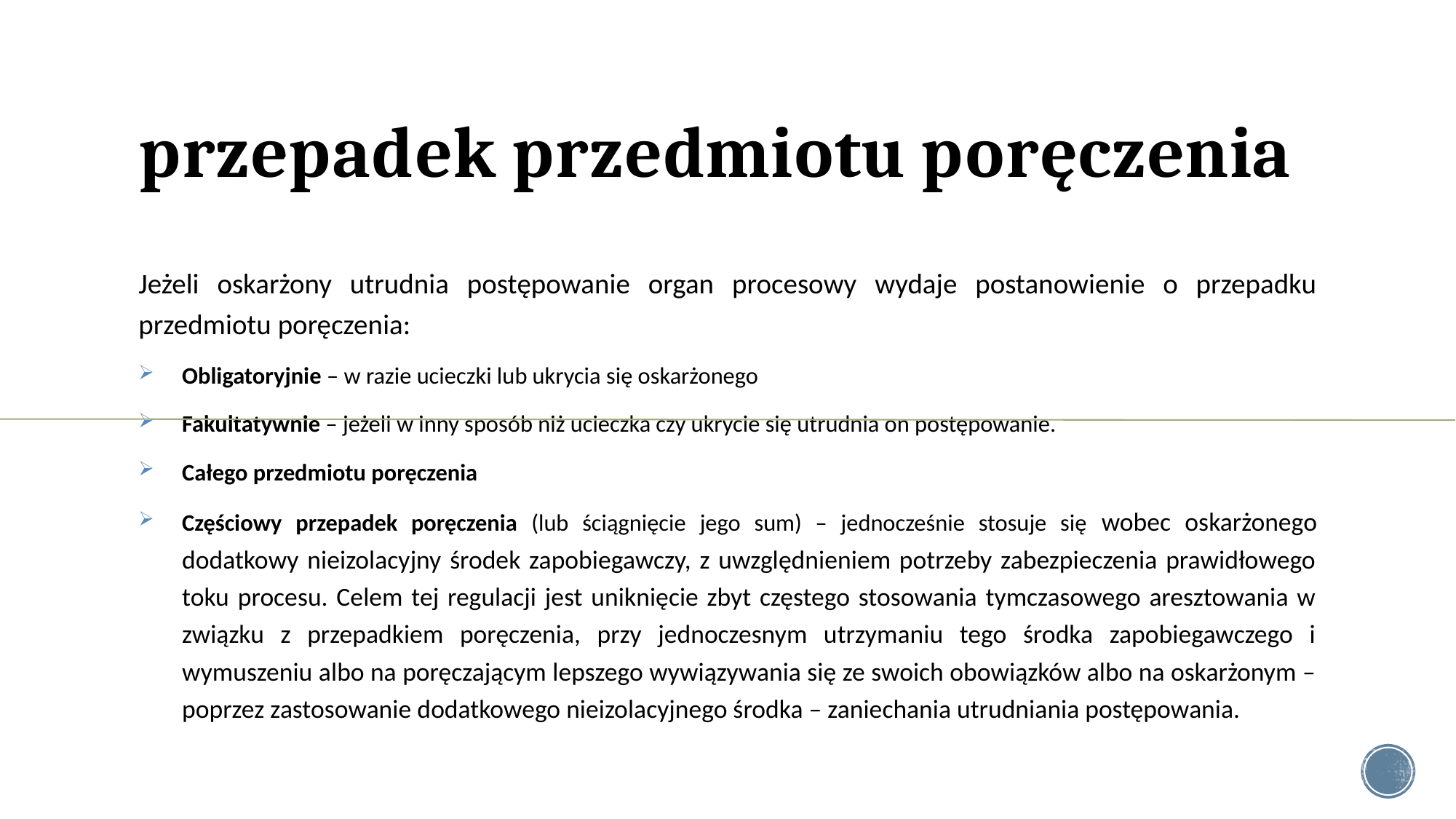

# przepadek przedmiotu poręczenia
Jeżeli oskarżony utrudnia postępowanie organ procesowy wydaje postanowienie o przepadku przedmiotu poręczenia:
Obligatoryjnie – w razie ucieczki lub ukrycia się oskarżonego
Fakultatywnie – jeżeli w inny sposób niż ucieczka czy ukrycie się utrudnia on postępowanie.
Całego przedmiotu poręczenia
Częściowy przepadek poręczenia (lub ściągnięcie jego sum) – jednocześnie stosuje się wobec oskarżonego dodatkowy nieizolacyjny środek zapobiegawczy, z uwzględnieniem potrzeby zabezpieczenia prawidłowego toku procesu. Celem tej regulacji jest uniknięcie zbyt częstego stosowania tymczasowego aresztowania w związku z przepadkiem poręczenia, przy jednoczesnym utrzymaniu tego środka zapobiegawczego i wymuszeniu albo na poręczającym lepszego wywiązywania się ze swoich obowiązków albo na oskarżonym – poprzez zastosowanie dodatkowego nieizolacyjnego środka – zaniechania utrudniania postępowania.